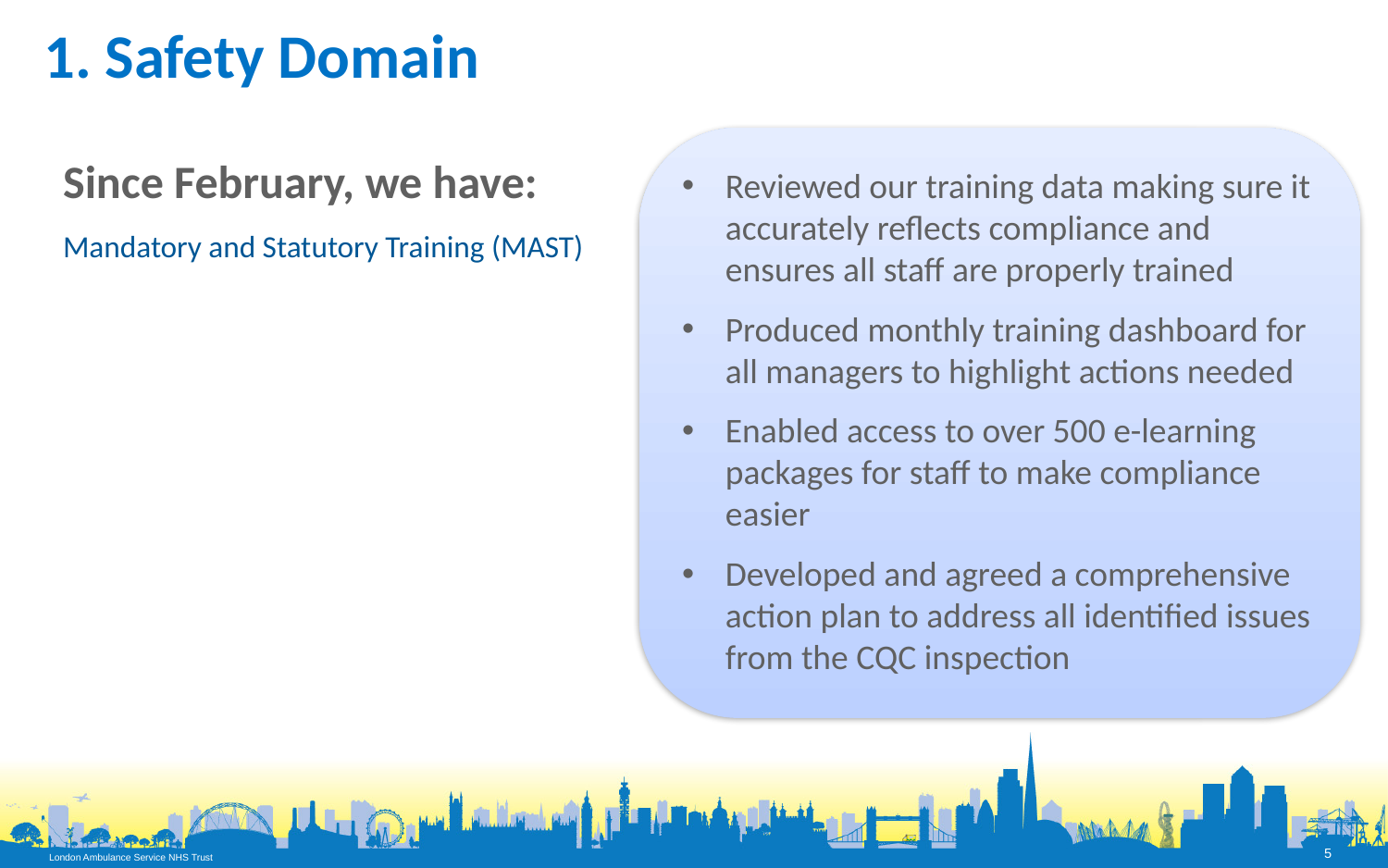

# 1. Safety Domain
Reviewed our training data making sure it accurately reflects compliance and ensures all staff are properly trained

Produced monthly training dashboard for all managers to highlight actions needed

Enabled access to over 500 e-learning packages for staff to make compliance easier

Developed and agreed a comprehensive action plan to address all identified issues from the CQC inspection

Since February, we have:
Mandatory and Statutory Training (MAST)

5
London Ambulance Service NHS Trust